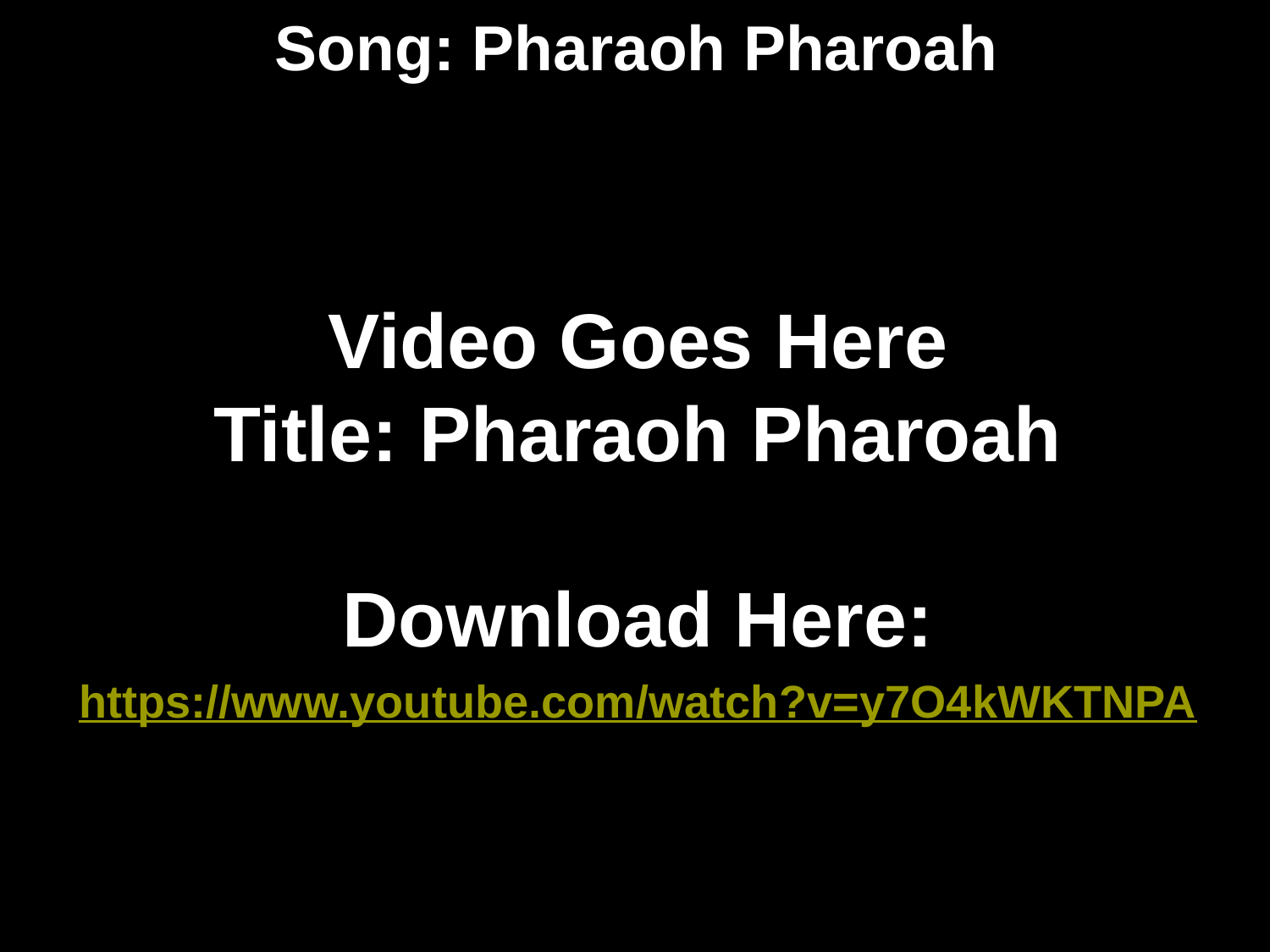

# Song: Pharaoh Pharoah

Video Goes Here
Title: Pharaoh Pharoah
Download Here:
https://www.youtube.com/watch?v=y7O4kWKTNPA